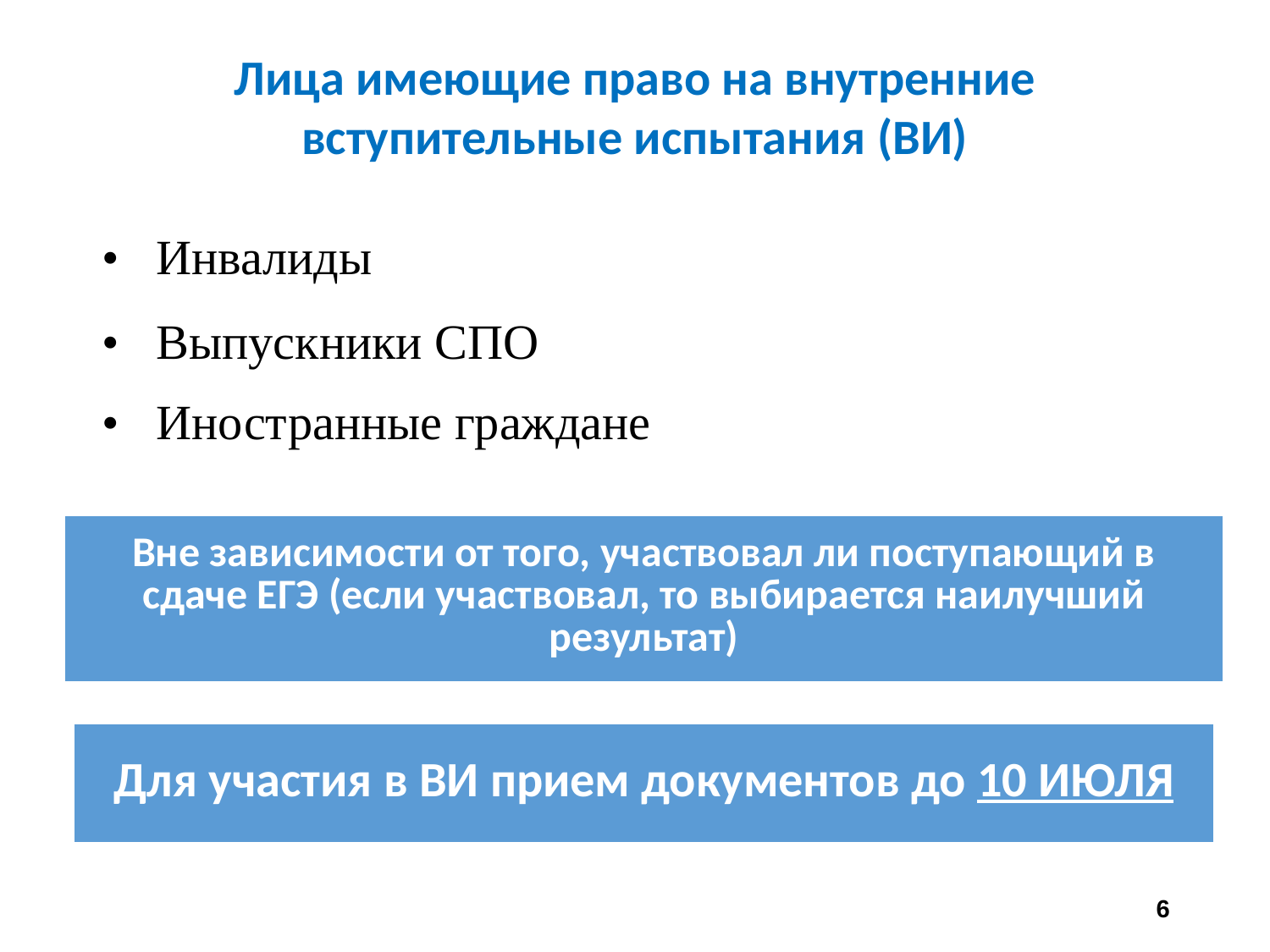

Лица имеющие право на внутренние
вступительные испытания (ВИ)
| • Инвалиды |
| --- |
| • Выпускники СПО |
| • Иностранные граждане |
| Вне зависимости от того, участвовал ли поступающий в сдаче ЕГЭ (если участвовал, то выбирается наилучший результат) |
| Для участия в ВИ прием документов до 10 ИЮЛЯ |
| --- |
|  |
6